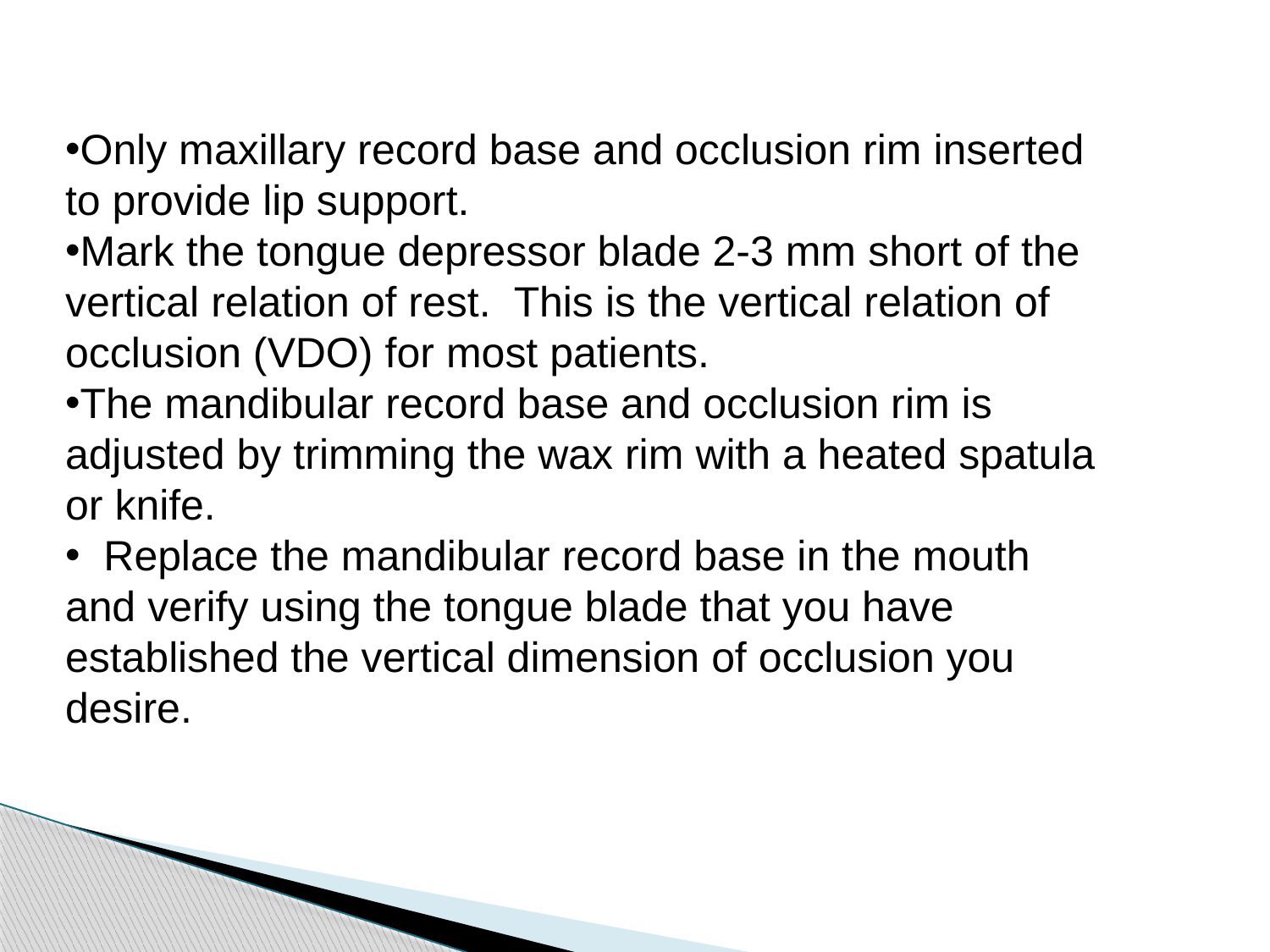

Only maxillary record base and occlusion rim inserted to provide lip support.
Mark the tongue depressor blade 2-3 mm short of the vertical relation of rest.  This is the vertical relation of occlusion (VDO) for most patients.
The mandibular record base and occlusion rim is adjusted by trimming the wax rim with a heated spatula or knife.
  Replace the mandibular record base in the mouth and verify using the tongue blade that you have established the vertical dimension of occlusion you desire.